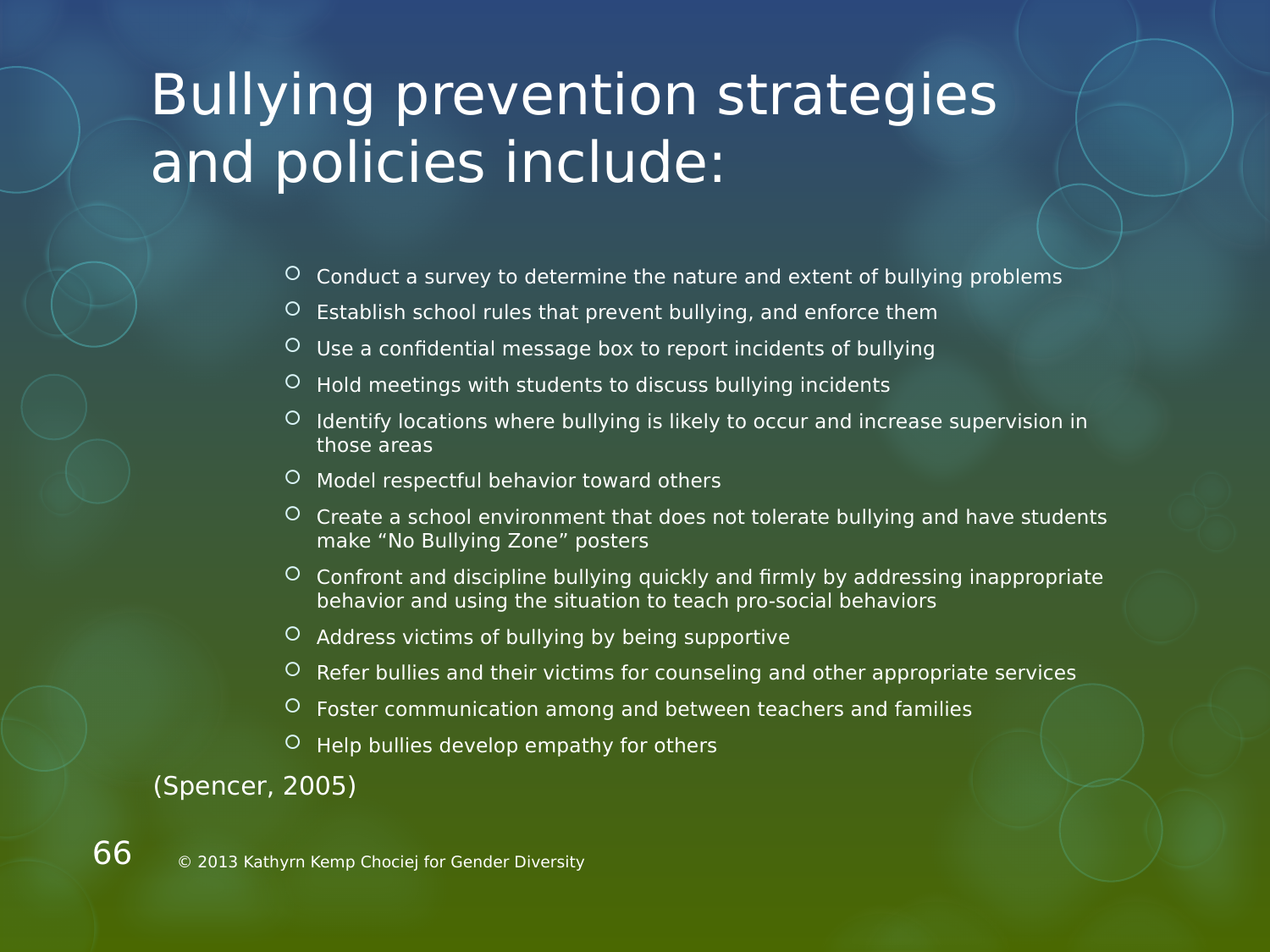

# Bullying prevention strategies and policies include:
Conduct a survey to determine the nature and extent of bullying problems
Establish school rules that prevent bullying, and enforce them
Use a confidential message box to report incidents of bullying
Hold meetings with students to discuss bullying incidents
Identify locations where bullying is likely to occur and increase supervision in those areas
Model respectful behavior toward others
Create a school environment that does not tolerate bullying and have students make “No Bullying Zone” posters
Confront and discipline bullying quickly and firmly by addressing inappropriate behavior and using the situation to teach pro-social behaviors
Address victims of bullying by being supportive
Refer bullies and their victims for counseling and other appropriate services
Foster communication among and between teachers and families
Help bullies develop empathy for others
(Spencer, 2005)
66
© 2013 Kathyrn Kemp Chociej for Gender Diversity